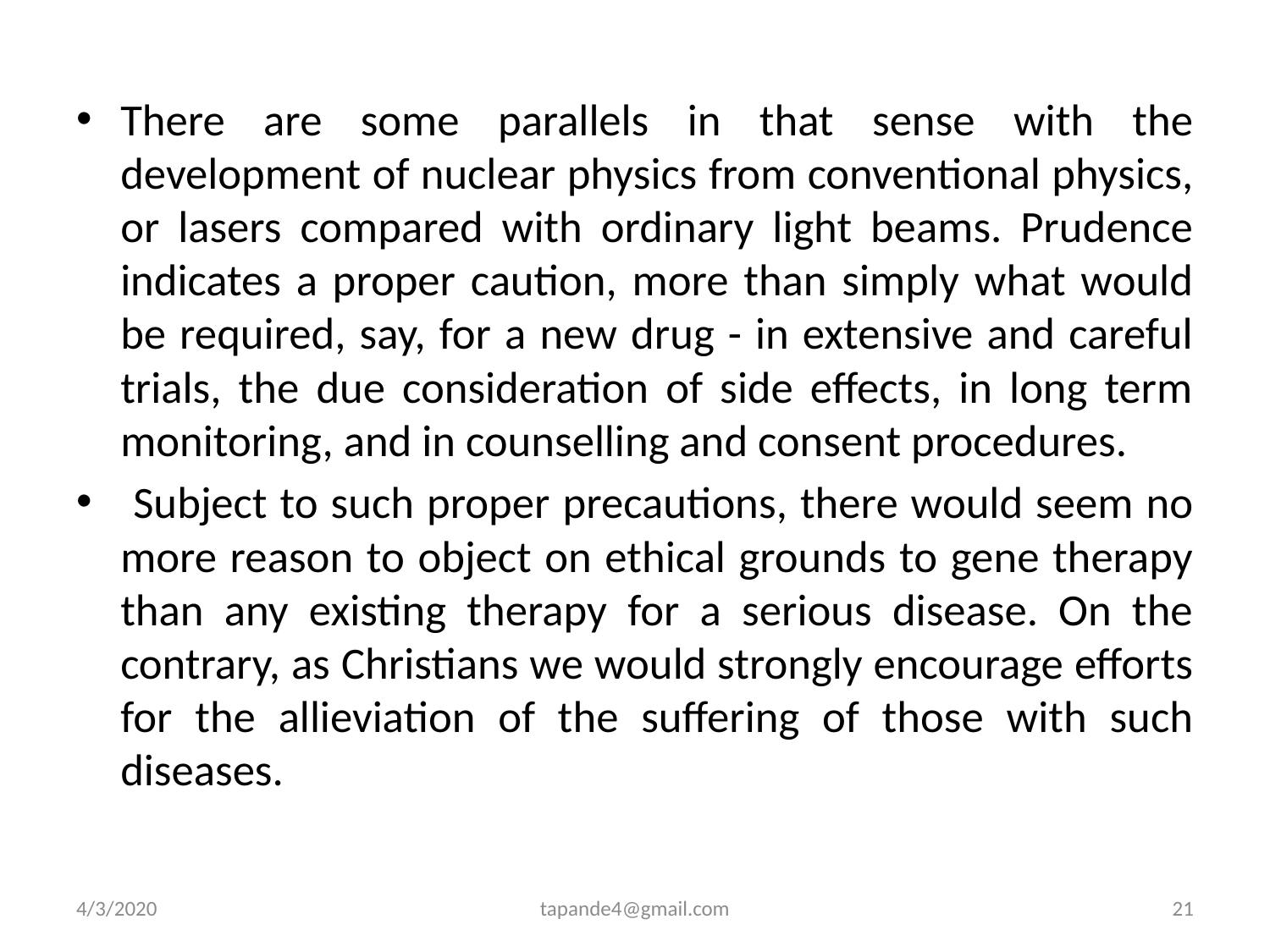

There are some parallels in that sense with the development of nuclear physics from conventional physics, or lasers compared with ordinary light beams. Prudence indicates a proper caution, more than simply what would be required, say, for a new drug - in extensive and careful trials, the due consideration of side effects, in long term monitoring, and in counselling and consent procedures.
 Subject to such proper precautions, there would seem no more reason to object on ethical grounds to gene therapy than any existing therapy for a serious disease. On the contrary, as Christians we would strongly encourage efforts for the allieviation of the suffering of those with such diseases.
4/3/2020
tapande4@gmail.com
21